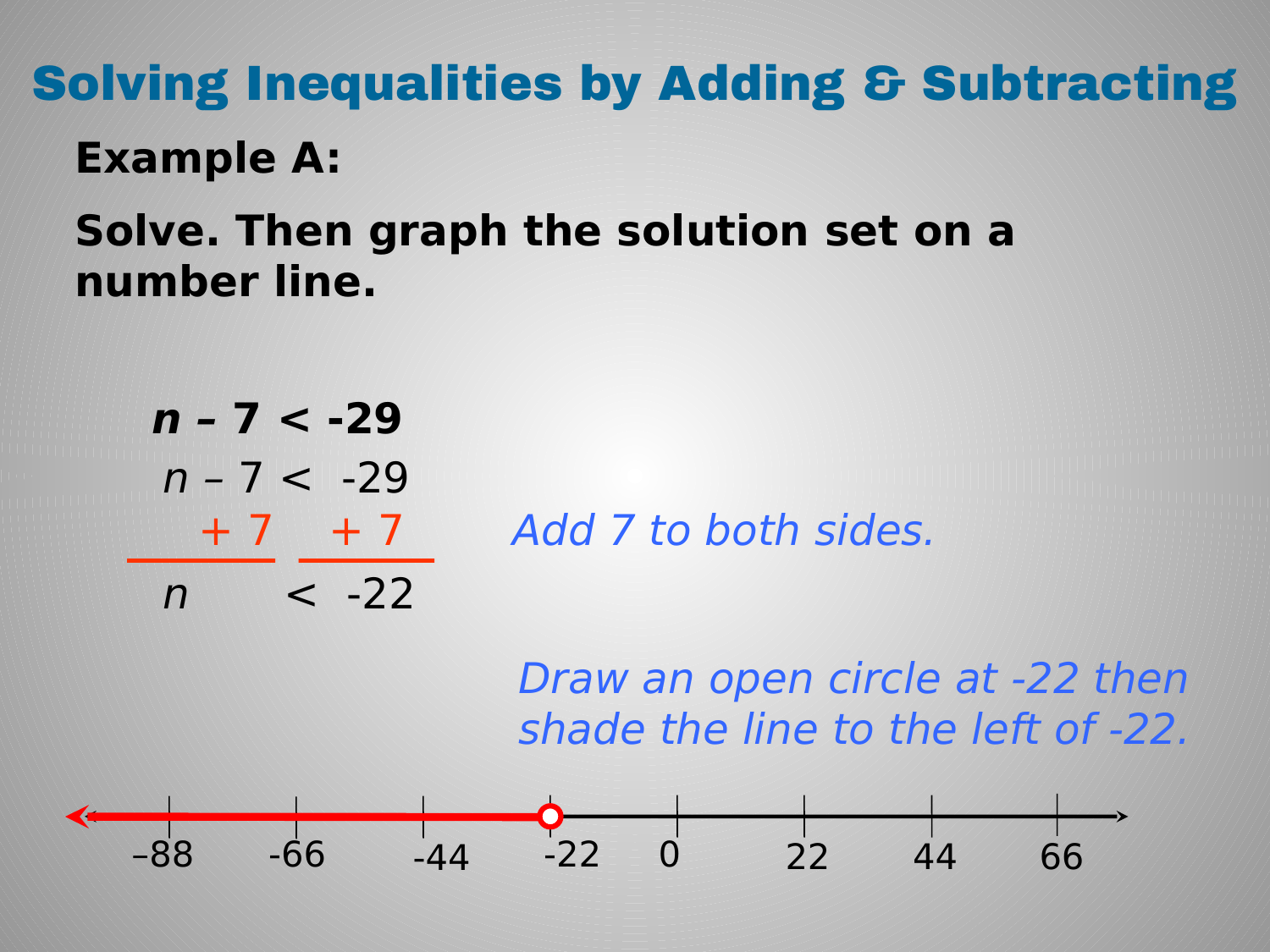

Solving Inequalities by Adding & Subtracting
Example A:
Solve. Then graph the solution set on a number line.
n – 7 < -29
 n – 7 <  -29
+ 7    + 7
Add 7 to both sides.

n       <  -22

Draw an open circle at -22 then
shade the line to the left of -22.

–88
-66
-22
0
22
44
66
-44